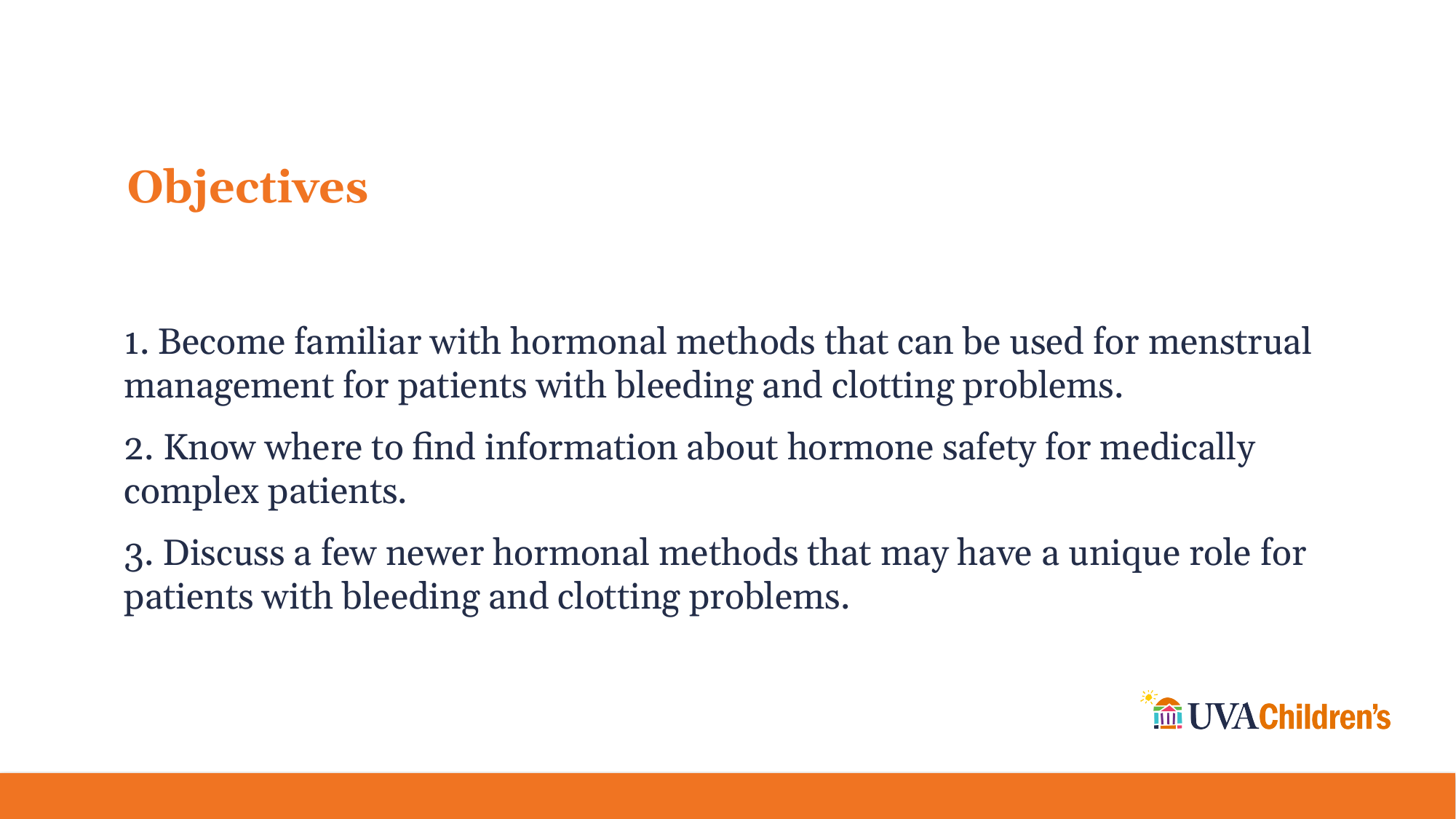

# Objectives
1. Become familiar with hormonal methods that can be used for menstrual management for patients with bleeding and clotting problems.
2. Know where to find information about hormone safety for medically complex patients.
3. Discuss a few newer hormonal methods that may have a unique role for patients with bleeding and clotting problems.